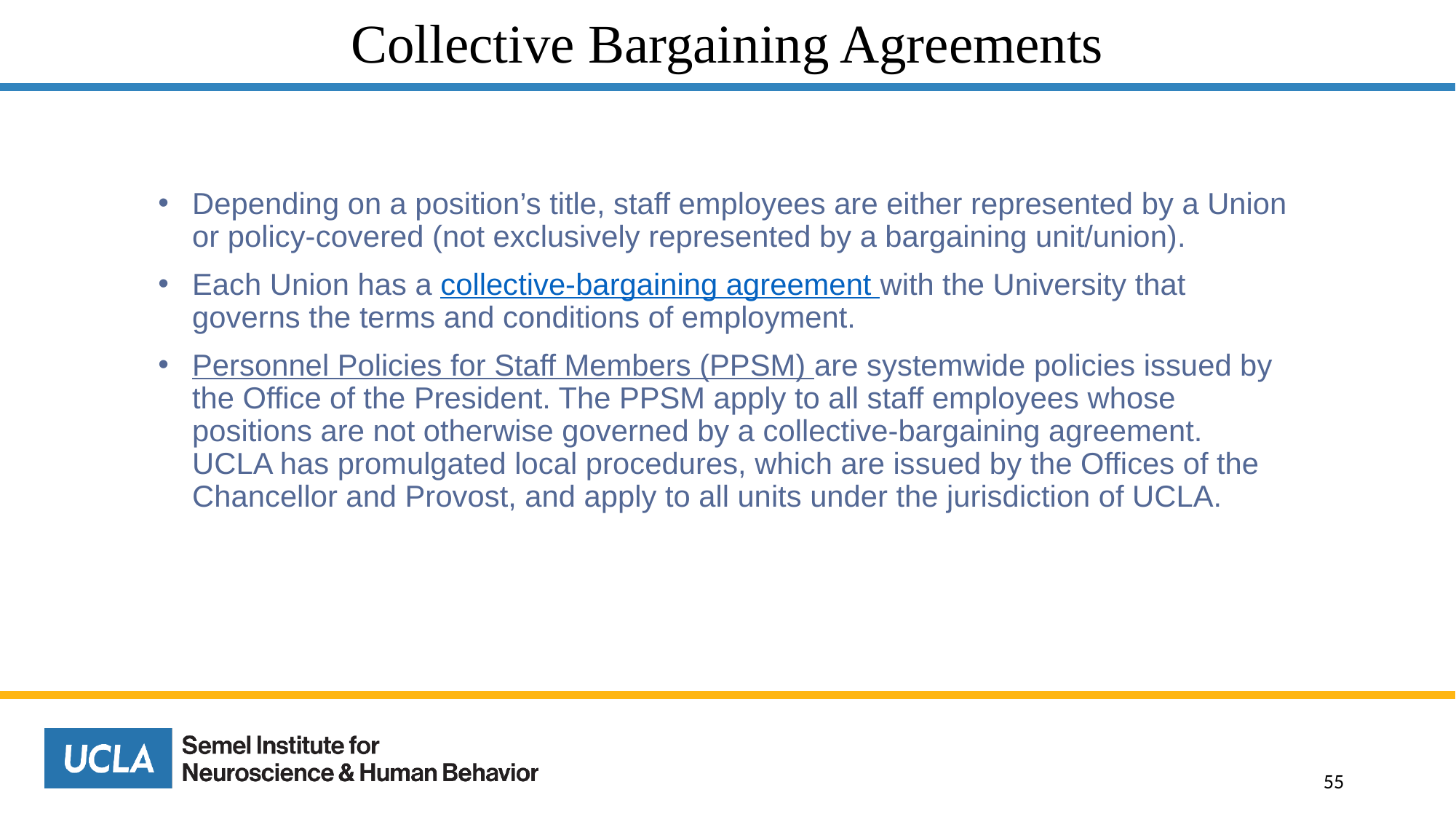

Collective Bargaining Agreements
# Collective Bargaining Agreements
Depending on a position’s title, staff employees are either represented by a Union or policy-covered (not exclusively represented by a bargaining unit/union).
Each Union has a collective-bargaining agreement with the University that governs the terms and conditions of employment.
Personnel Policies for Staff Members (PPSM) are systemwide policies issued by the Office of the President. The PPSM apply to all staff employees whose positions are not otherwise governed by a collective-bargaining agreement.  UCLA has promulgated local procedures, which are issued by the Offices of the Chancellor and Provost, and apply to all units under the jurisdiction of UCLA.

55